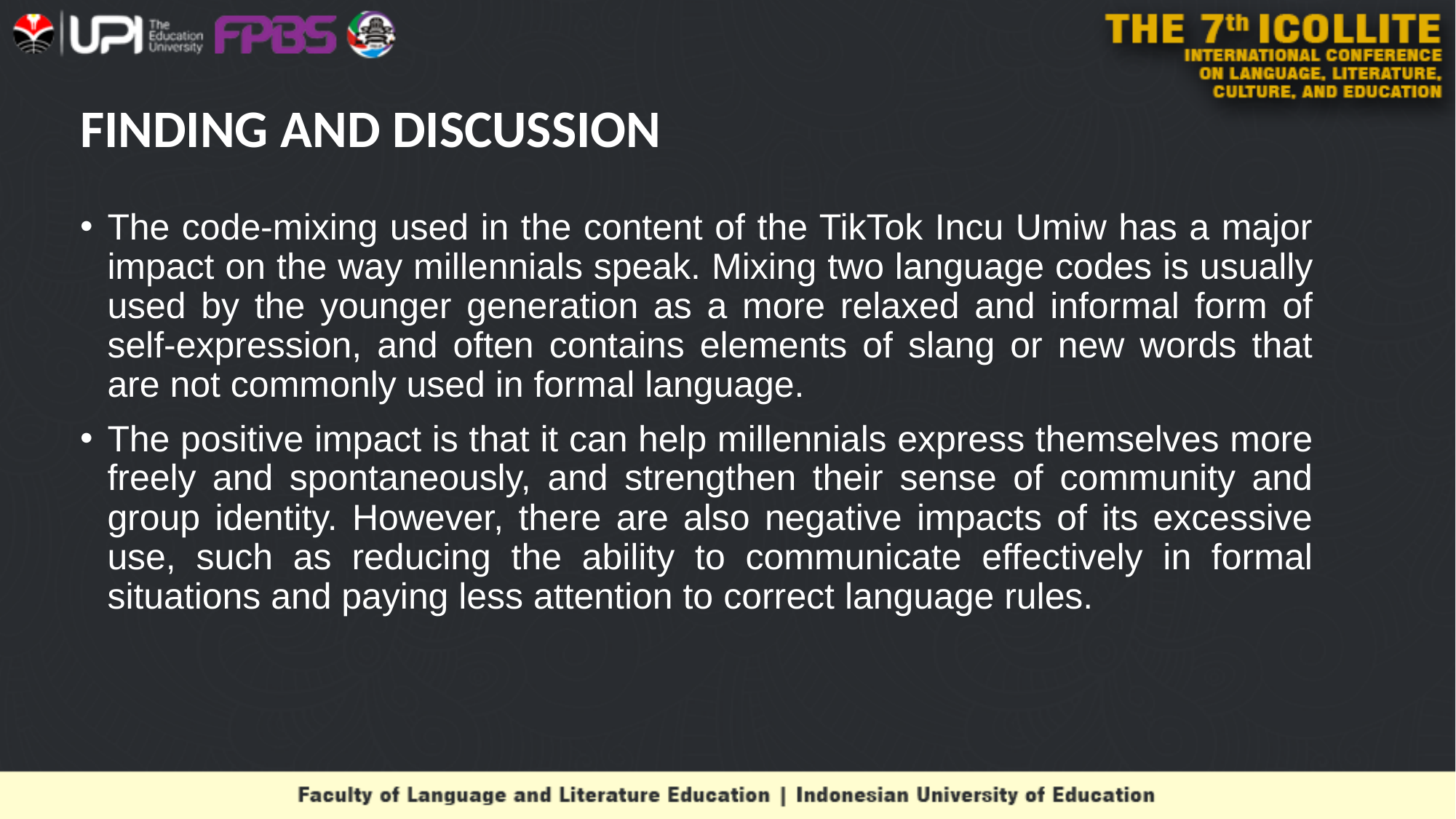

# FINDING AND DISCUSSION
The code-mixing used in the content of the TikTok Incu Umiw has a major impact on the way millennials speak. Mixing two language codes is usually used by the younger generation as a more relaxed and informal form of self-expression, and often contains elements of slang or new words that are not commonly used in formal language.
The positive impact is that it can help millennials express themselves more freely and spontaneously, and strengthen their sense of community and group identity. However, there are also negative impacts of its excessive use, such as reducing the ability to communicate effectively in formal situations and paying less attention to correct language rules.